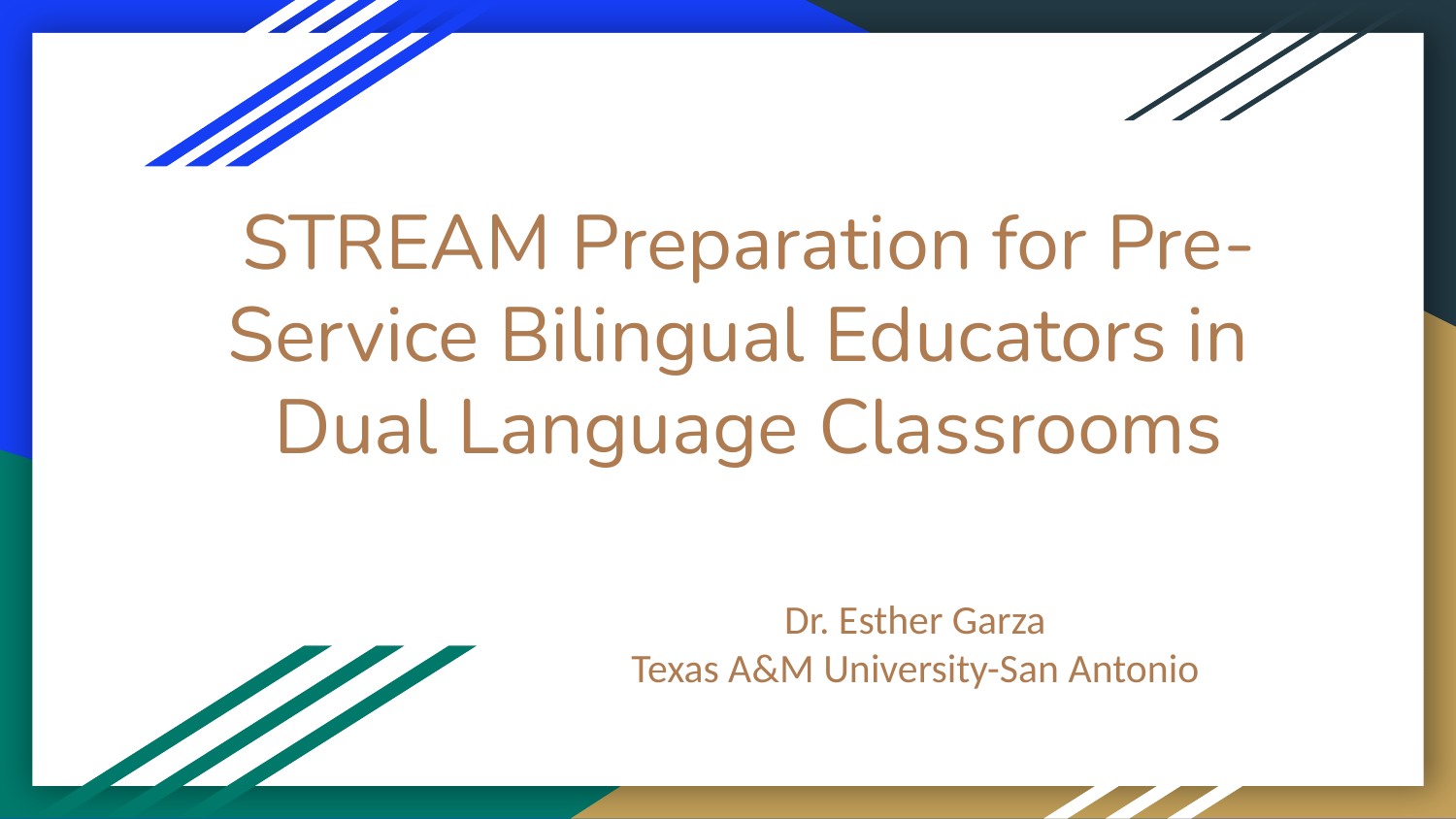

# STREAM Preparation for Pre-Service Bilingual Educators in  Dual Language Classrooms
Dr. Esther Garza
Texas A&M University-San Antonio